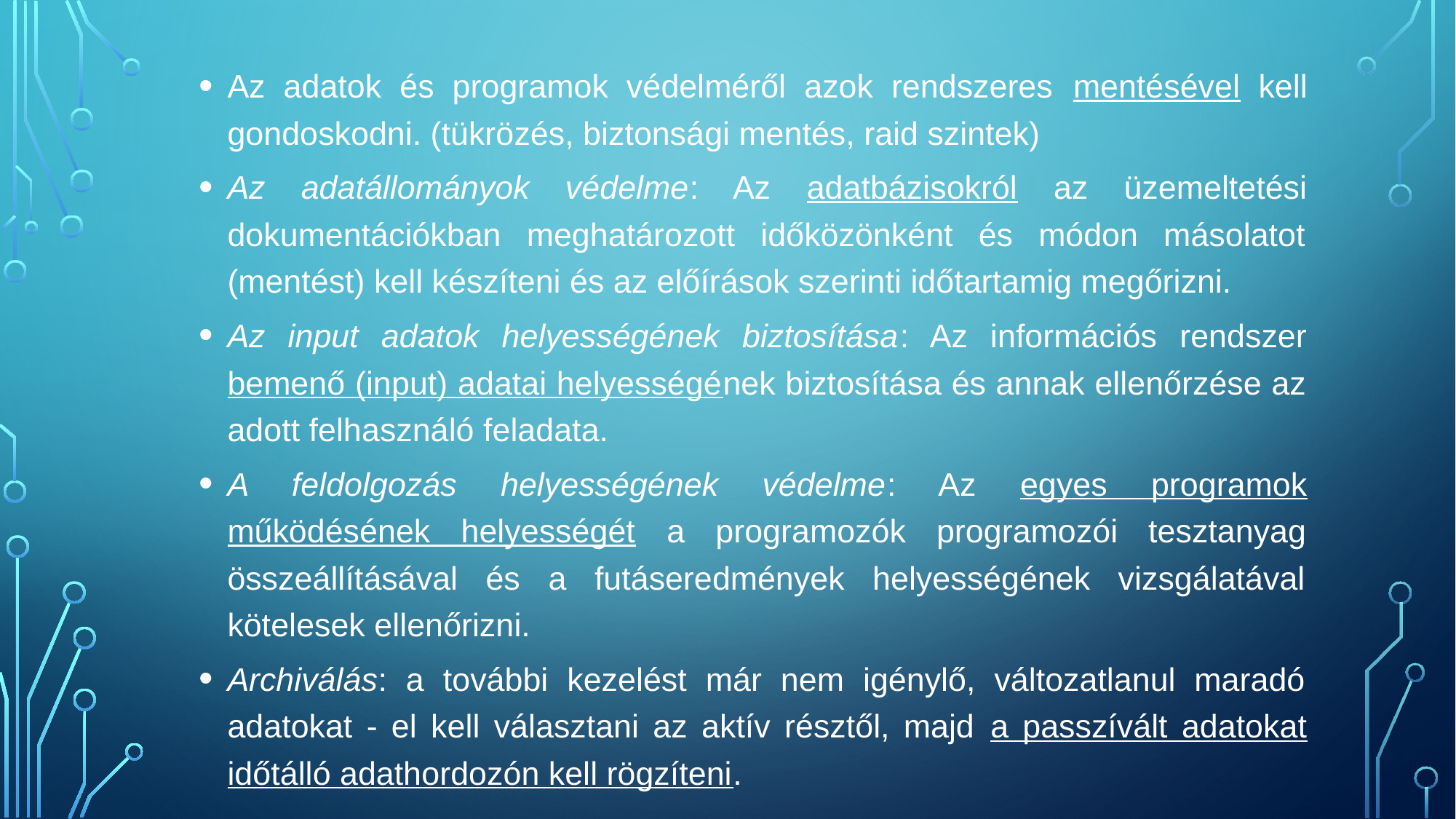

Az adatok és programok védelméről azok rendszeres mentésével kell gondoskodni. (tükrözés, biztonsági mentés, raid szintek)
Az adatállományok védelme: Az adatbázisokról az üzemeltetési dokumentációkban meghatározott időközönként és módon másolatot (mentést) kell készíteni és az előírások szerinti időtartamig megőrizni.
Az input adatok helyességének biztosítása: Az információs rendszer bemenő (input) adatai helyességének biztosítása és annak ellenőrzése az adott felhasználó feladata.
A feldolgozás helyességének védelme: Az egyes programok működésének helyességét a programozók programozói tesztanyag összeállításával és a futáseredmények helyességének vizsgálatával kötelesek ellenőrizni.
Archiválás: a további kezelést már nem igénylő, változatlanul maradó adatokat - el kell választani az aktív résztől, majd a passzívált adatokat időtálló adathordozón kell rögzíteni.